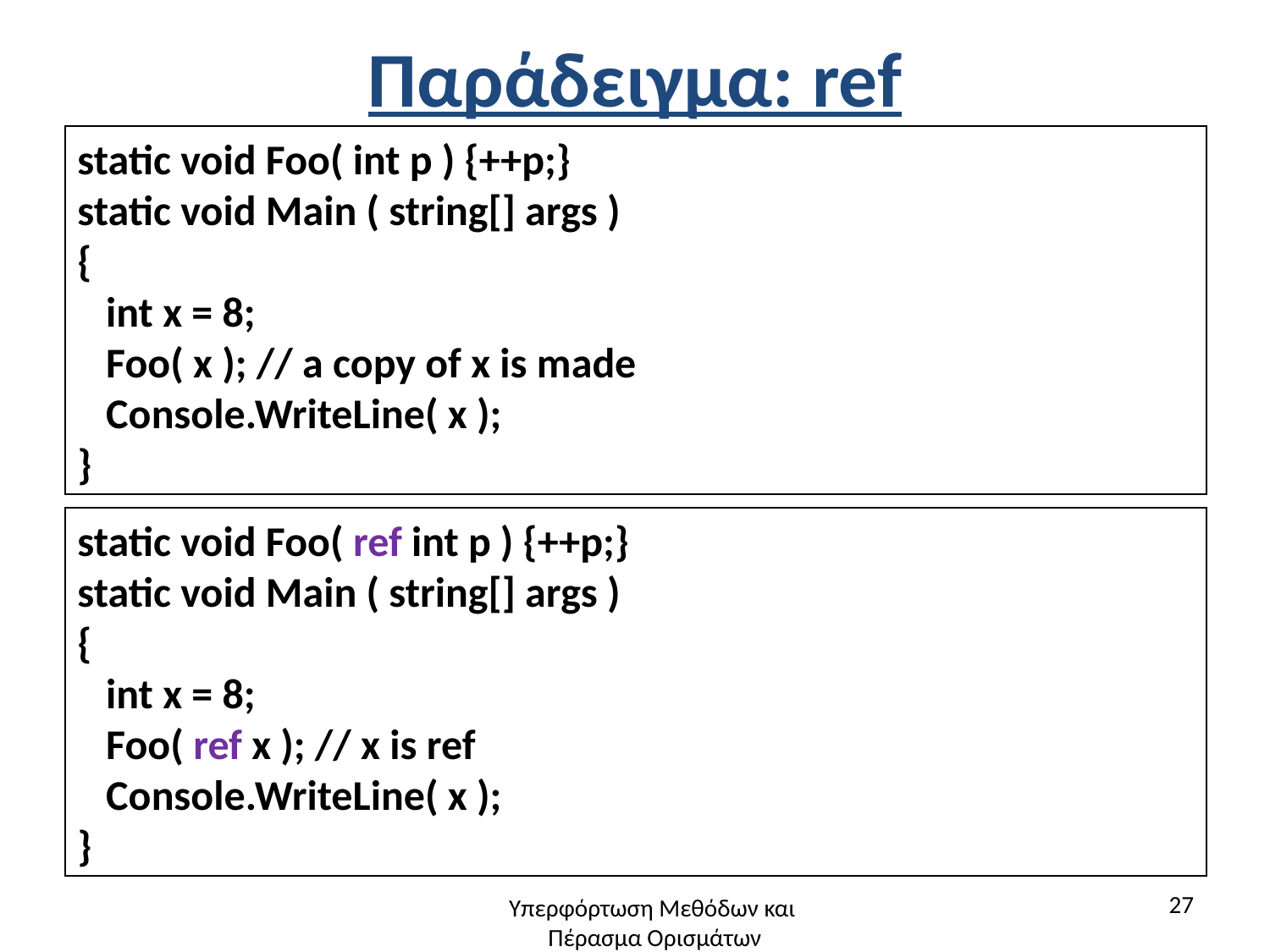

# Παράδειγμα: ref
static void Foo( int p ) {++p;}
static void Main ( string[] args )
{
   int x = 8;
   Foo( x ); // a copy of x is made
   Console.WriteLine( x );
}
static void Foo( ref int p ) {++p;}
static void Main ( string[] args )
{
   int x = 8;
   Foo( ref x ); // x is ref
   Console.WriteLine( x );
}
27
Υπερφόρτωση Μεθόδων και
Πέρασμα Ορισμάτων